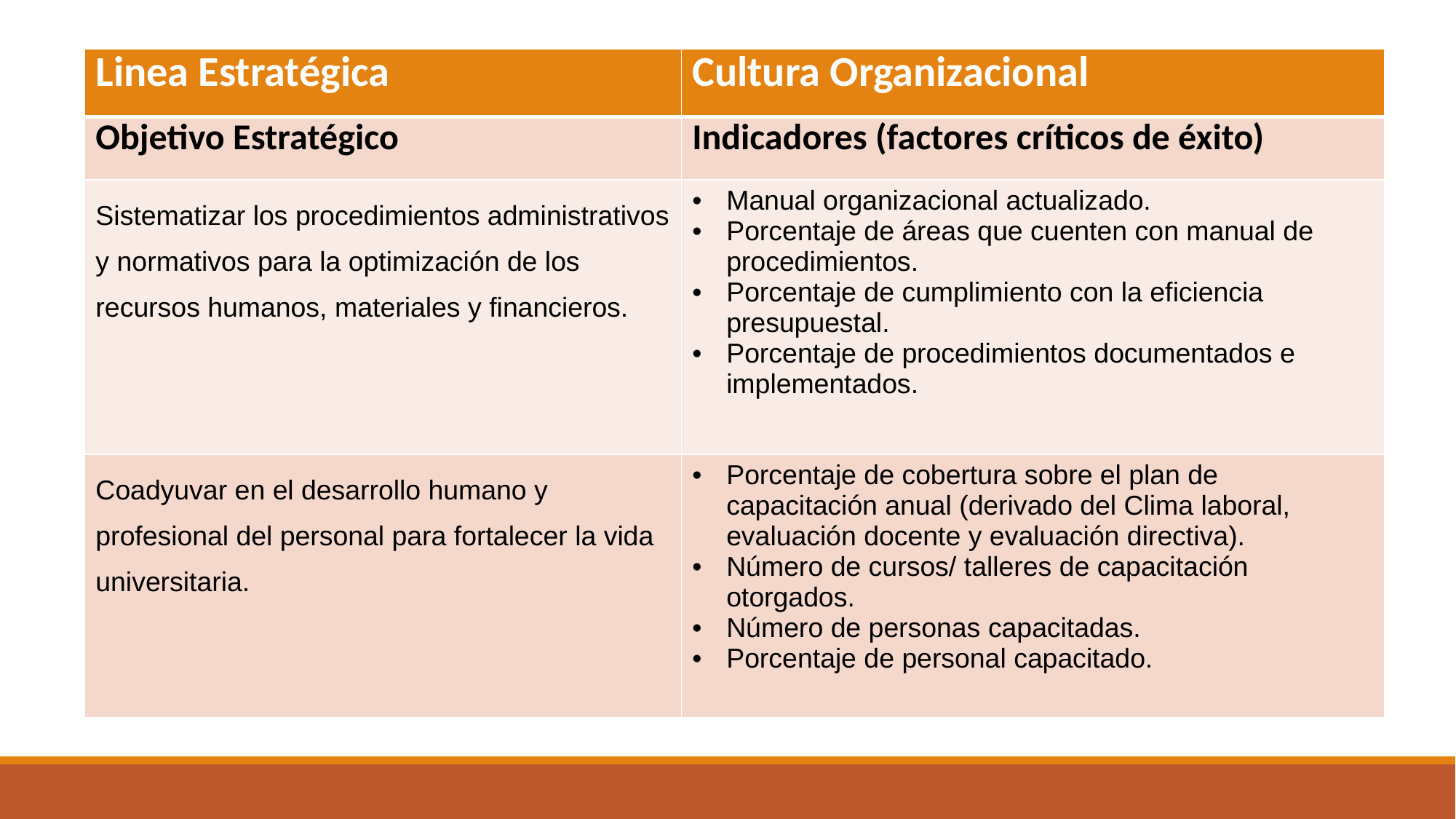

| Linea Estratégica | Cultura Organizacional |
| --- | --- |
| Objetivo Estratégico | Indicadores (factores críticos de éxito) |
| Sistematizar los procedimientos administrativos y normativos para la optimización de los recursos humanos, materiales y financieros. | Manual organizacional actualizado. Porcentaje de áreas que cuenten con manual de procedimientos. Porcentaje de cumplimiento con la eficiencia presupuestal. Porcentaje de procedimientos documentados e implementados. |
| Coadyuvar en el desarrollo humano y profesional del personal para fortalecer la vida universitaria. | Porcentaje de cobertura sobre el plan de capacitación anual (derivado del Clima laboral, evaluación docente y evaluación directiva). Número de cursos/ talleres de capacitación otorgados. Número de personas capacitadas. Porcentaje de personal capacitado. |